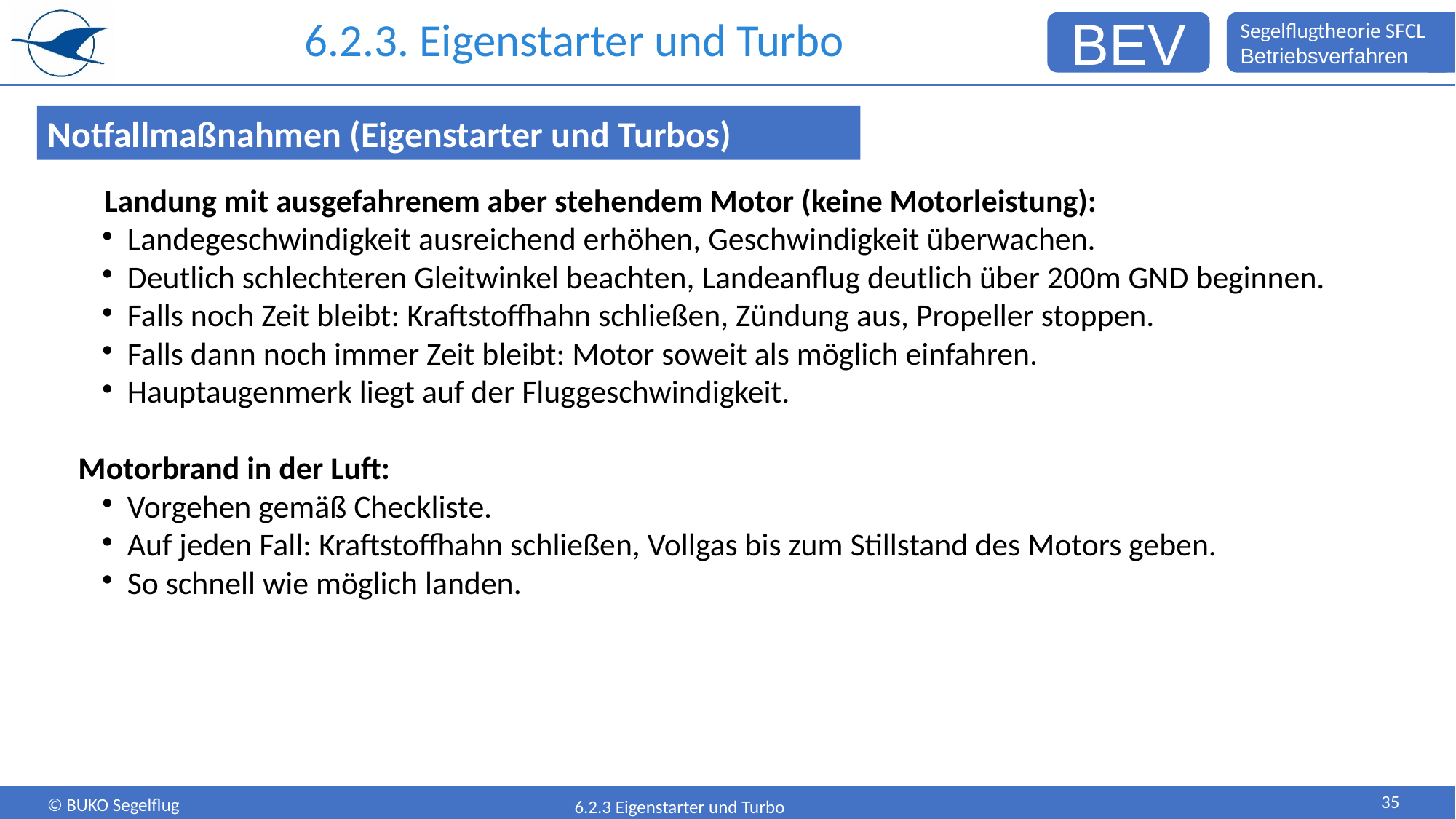

6.2.3. Eigenstarter und Turbo
Notfallmaßnahmen (Eigenstarter und Turbos)
Landung mit ausgefahrenem aber stehendem Motor (keine Motorleistung):
Landegeschwindigkeit ausreichend erhöhen, Geschwindigkeit überwachen.
Deutlich schlechteren Gleitwinkel beachten, Landeanflug deutlich über 200m GND beginnen.
Falls noch Zeit bleibt: Kraftstoffhahn schließen, Zündung aus, Propeller stoppen.
Falls dann noch immer Zeit bleibt: Motor soweit als möglich einfahren.
Hauptaugenmerk liegt auf der Fluggeschwindigkeit.

Motorbrand in der Luft:
Vorgehen gemäß Checkliste.
Auf jeden Fall: Kraftstoffhahn schließen, Vollgas bis zum Stillstand des Motors geben.
So schnell wie möglich landen.
35

6.2.3 Eigenstarter und Turbo